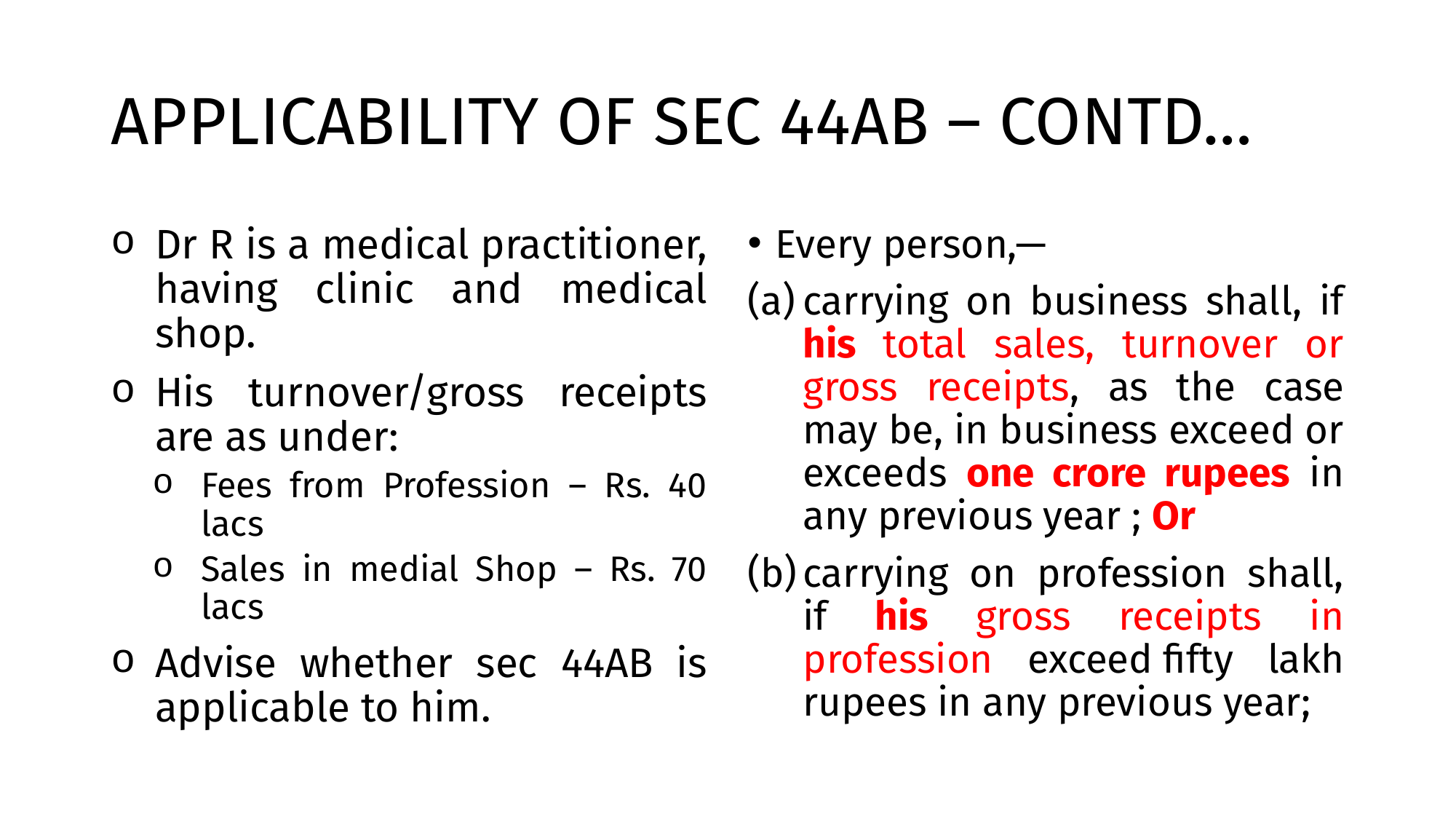

# APPLICABILITY OF SEC 44AB – CONTD…
Dr R is a medical practitioner, having clinic and medical shop.
His turnover/gross receipts are as under:
Fees from Profession – Rs. 40 lacs
Sales in medial Shop – Rs. 70 lacs
Advise whether sec 44AB is applicable to him.
Every person,—
carrying on business shall, if his total sales, turnover or gross receipts, as the case may be, in business exceed or exceeds one crore rupees in any previous year ; Or
carrying on profession shall, if his gross receipts in profession exceed fifty lakh rupees in any previous year;